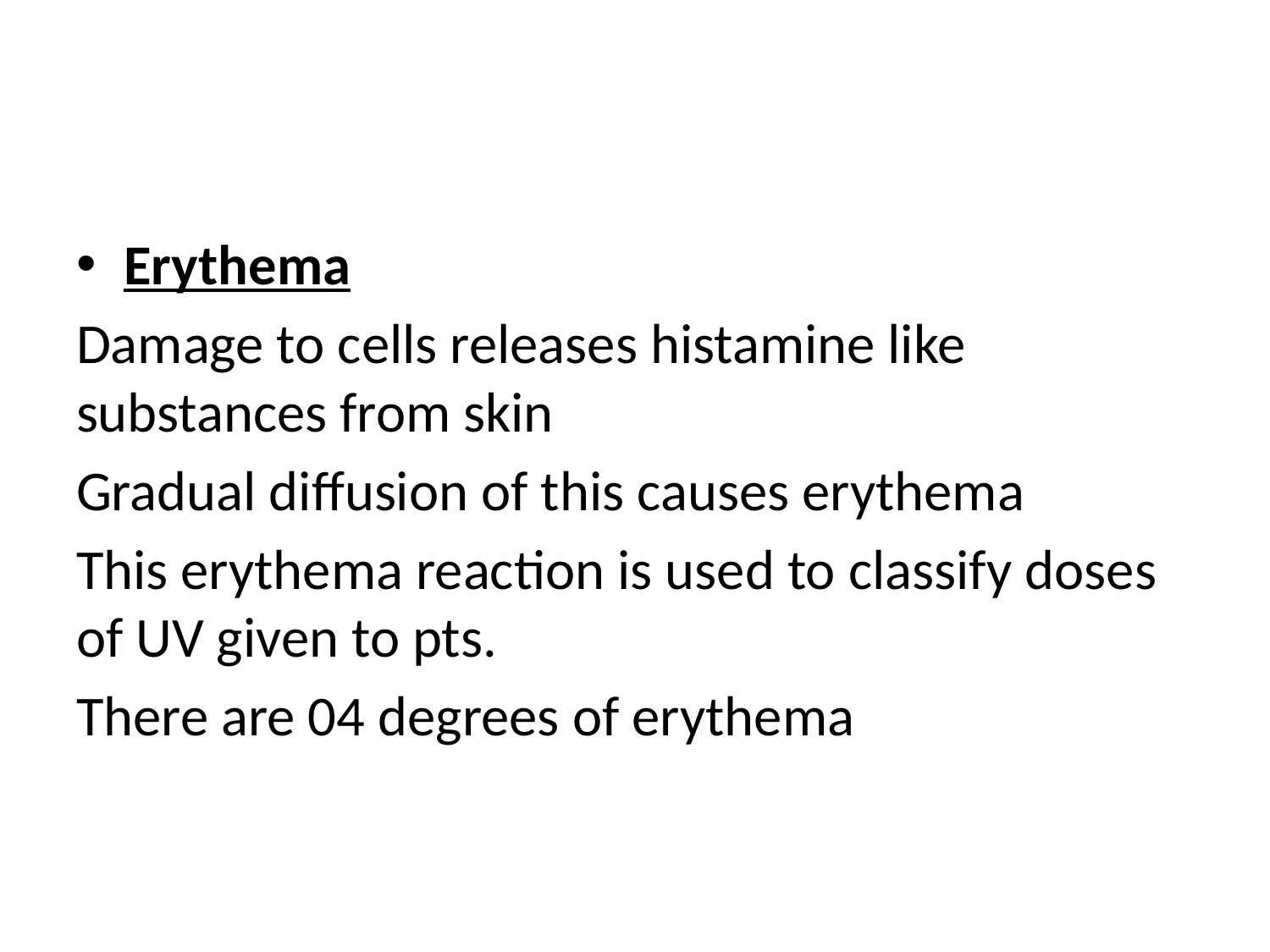

#
Erythema
Damage to cells releases histamine like substances from skin
Gradual diffusion of this causes erythema
This erythema reaction is used to classify doses of UV given to pts.
There are 04 degrees of erythema